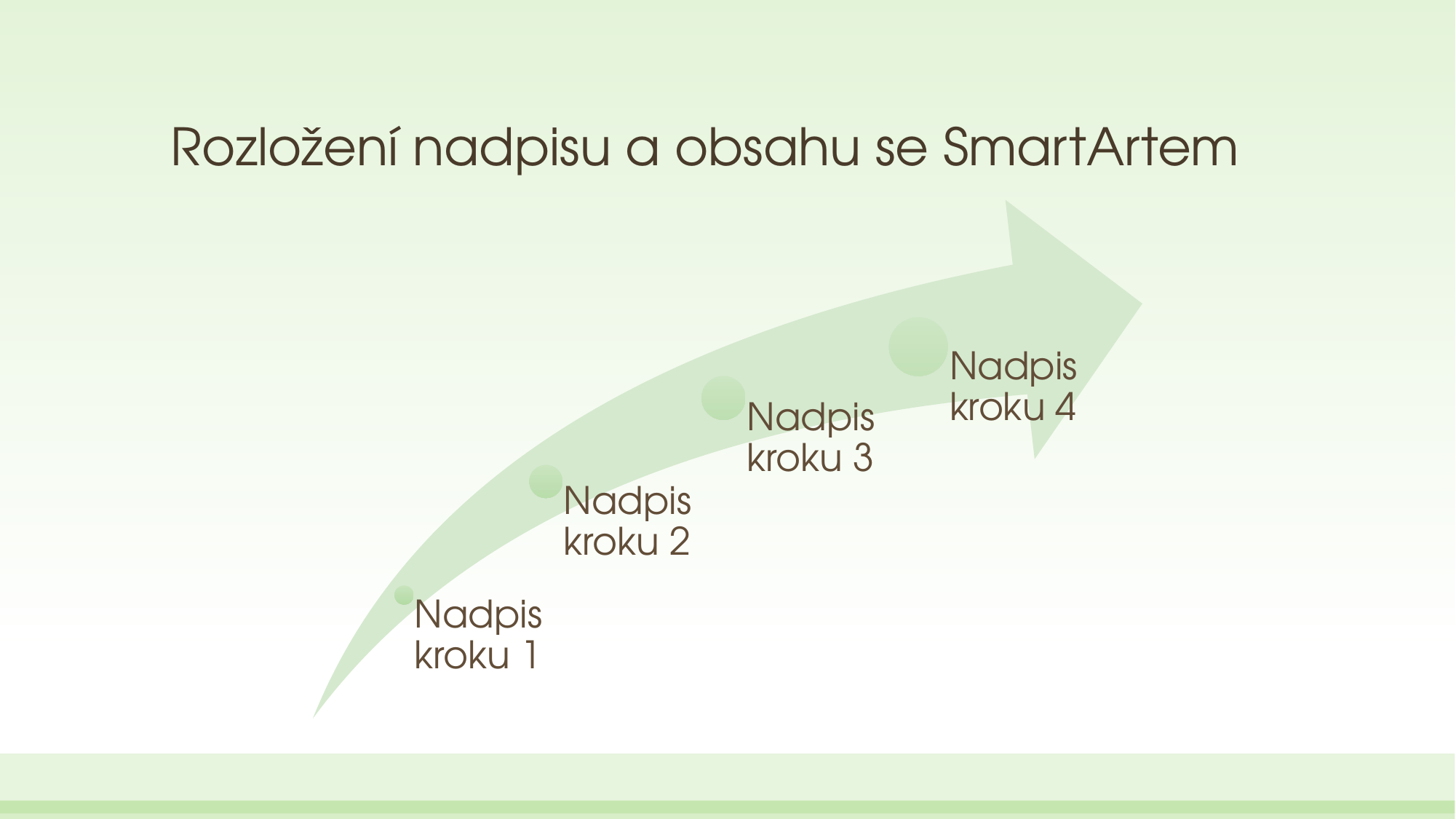

# Rozložení nadpisu a obsahu se SmartArtem
Nadpis kroku 1
Nadpis kroku 2
Nadpis kroku 3
Nadpis kroku 4